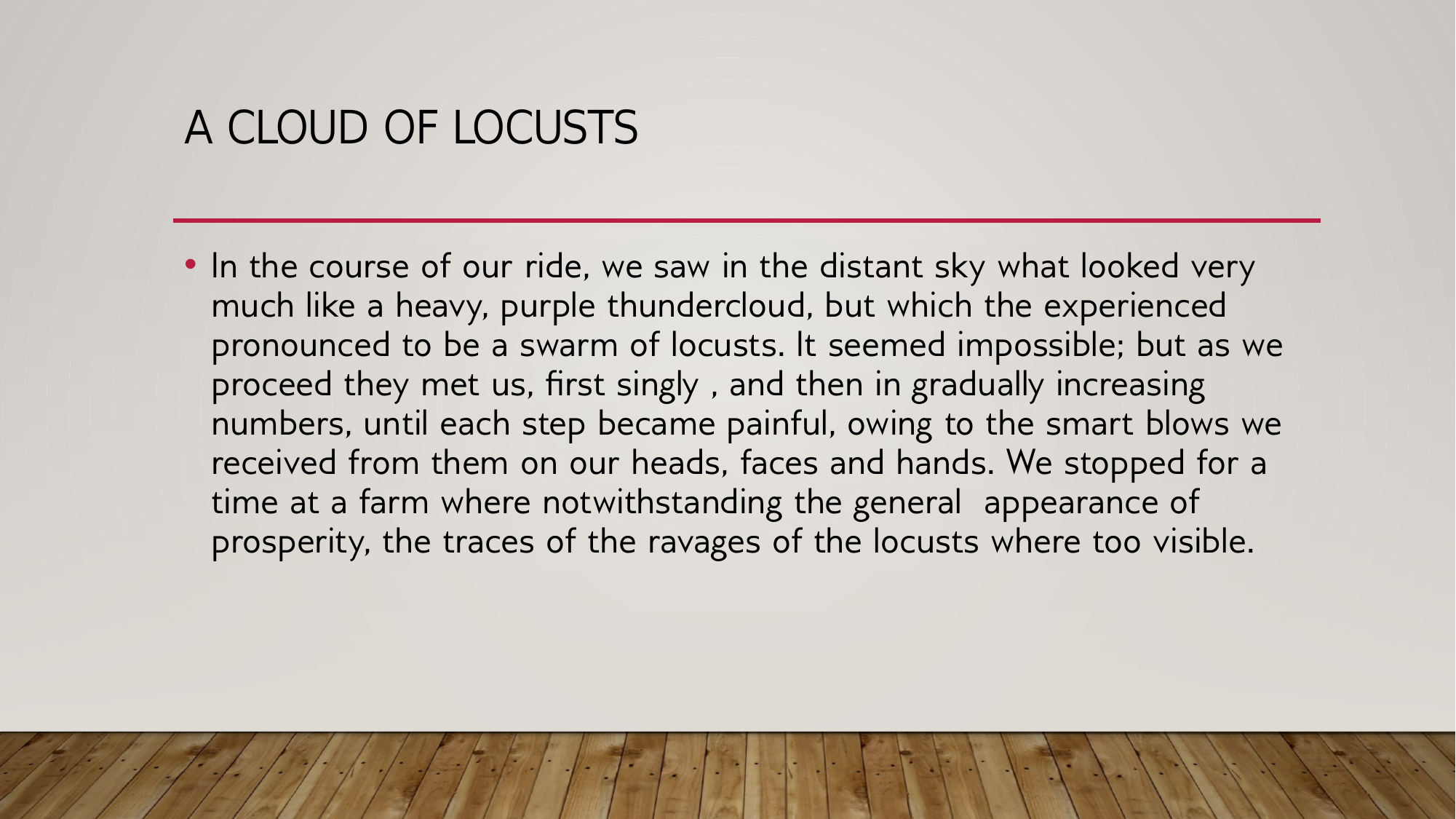

# A Cloud of Locusts
In the course of our ride, we saw in the distant sky what looked very much like a heavy, purple thundercloud, but which the experienced pronounced to be a swarm of locusts. It seemed impossible; but as we proceed they met us, first singly , and then in gradually increasing numbers, until each step became painful, owing to the smart blows we received from them on our heads, faces and hands. We stopped for a time at a farm where notwithstanding the general  appearance of prosperity, the traces of the ravages of the locusts where too visible.